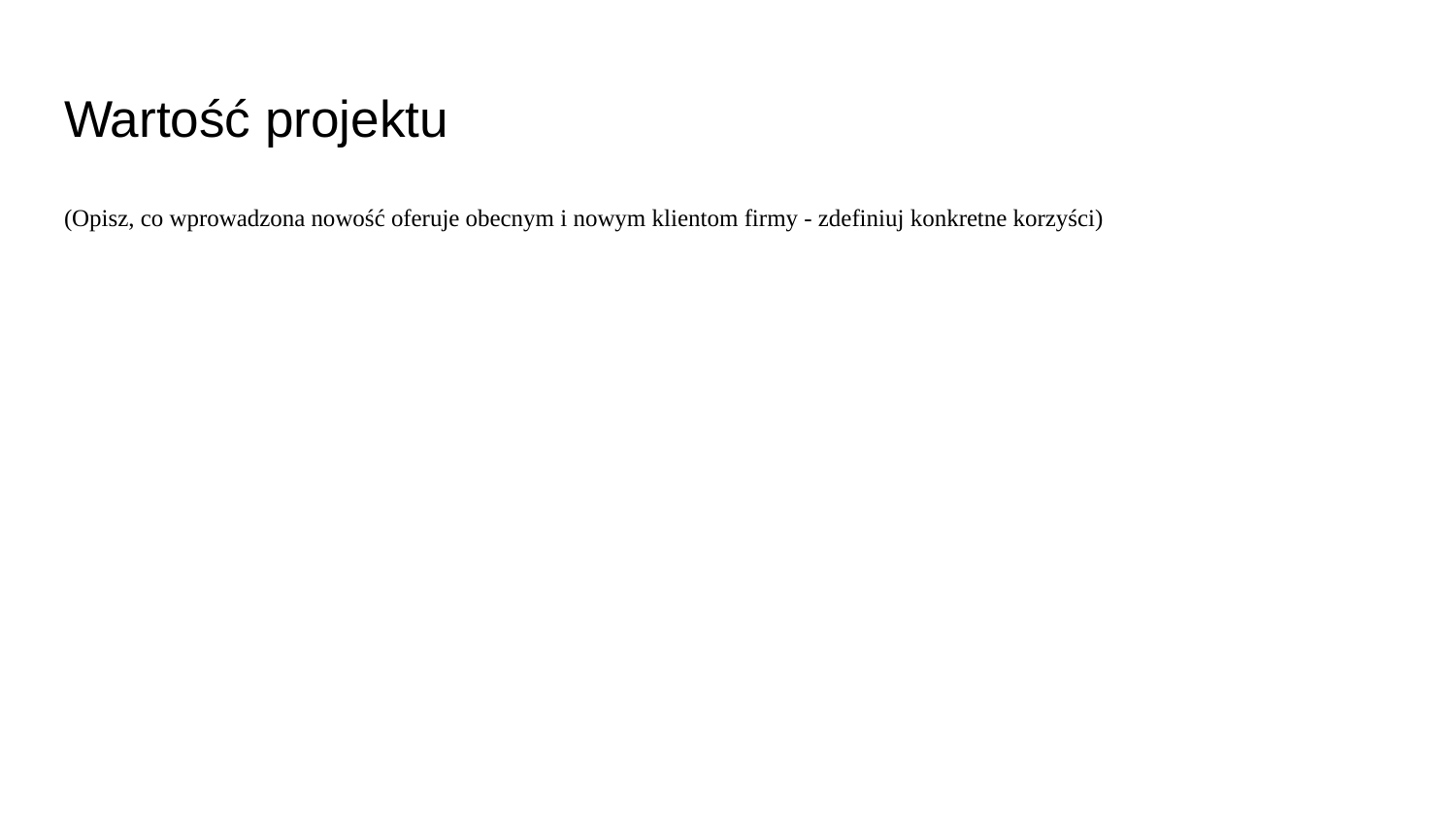

# Wartość projektu
(Opisz, co wprowadzona nowość oferuje obecnym i nowym klientom firmy - zdefiniuj konkretne korzyści)